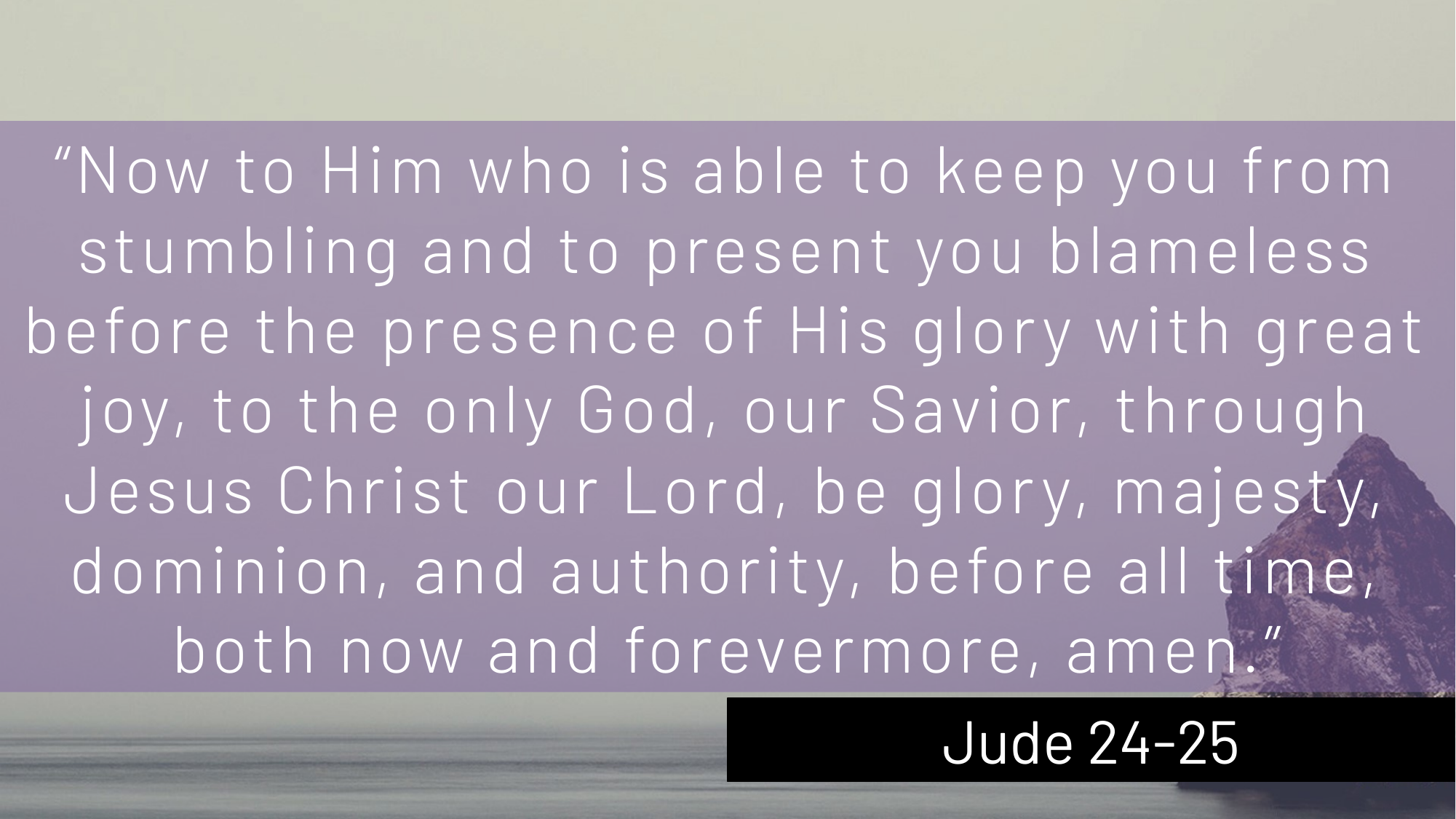

“Now to Him who is able to keep you from stumbling and to present you blameless before the presence of His glory with great joy, to the only God, our Savior, through Jesus Christ our Lord, be glory, majesty, dominion, and authority, before all time, both now and forevermore, amen.”
Jude 24-25